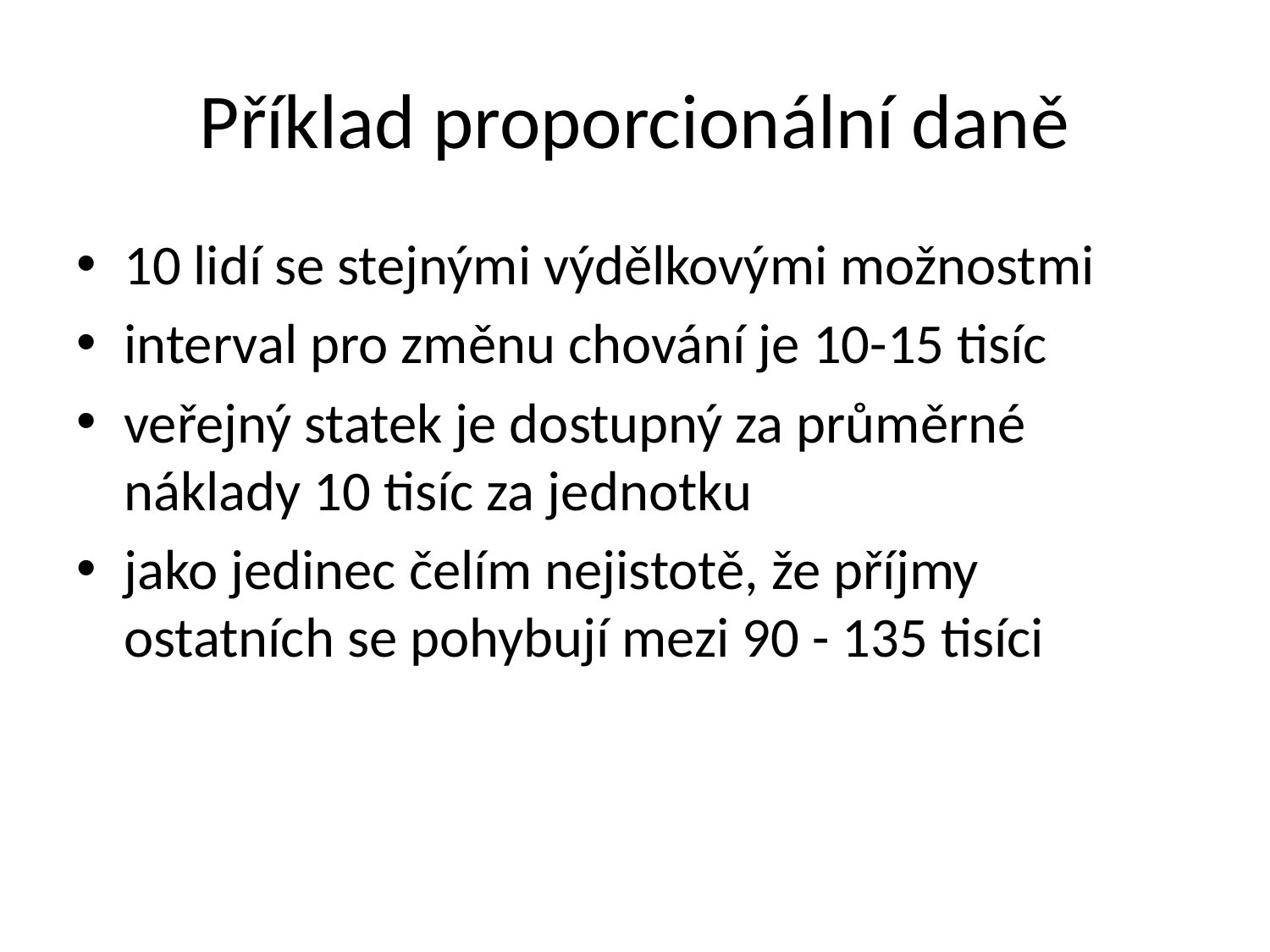

# Příklad proporcionální daně
10 lidí se stejnými výdělkovými možnostmi
interval pro změnu chování je 10-15 tisíc
veřejný statek je dostupný za průměrné náklady 10 tisíc za jednotku
jako jedinec čelím nejistotě, že příjmy ostatních se pohybují mezi 90 - 135 tisíci